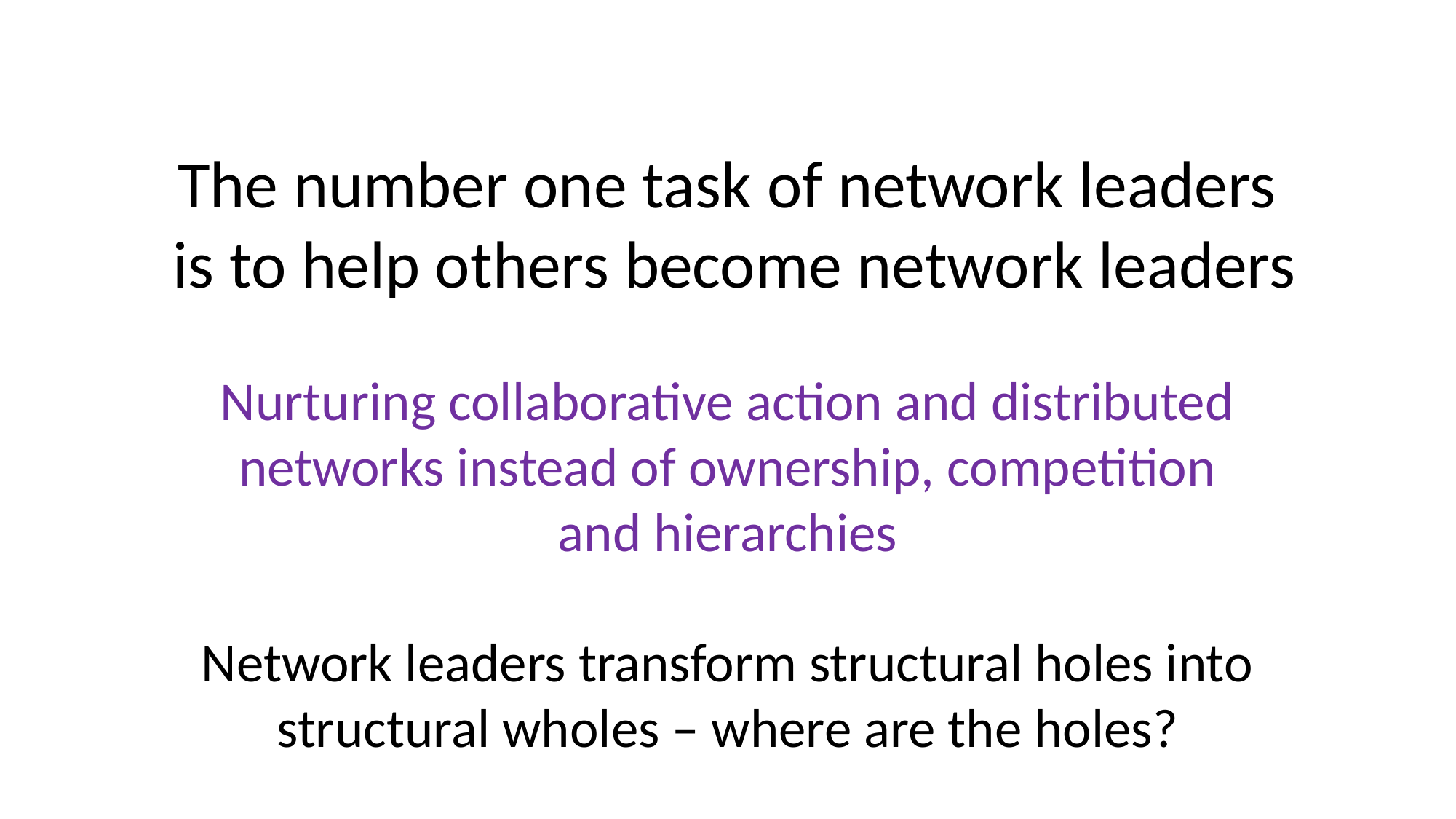

The number one task of network leaders
 is to help others become network leaders
Nurturing collaborative action and distributed
networks instead of ownership, competition
and hierarchies
Network leaders transform structural holes into
structural wholes – where are the holes?